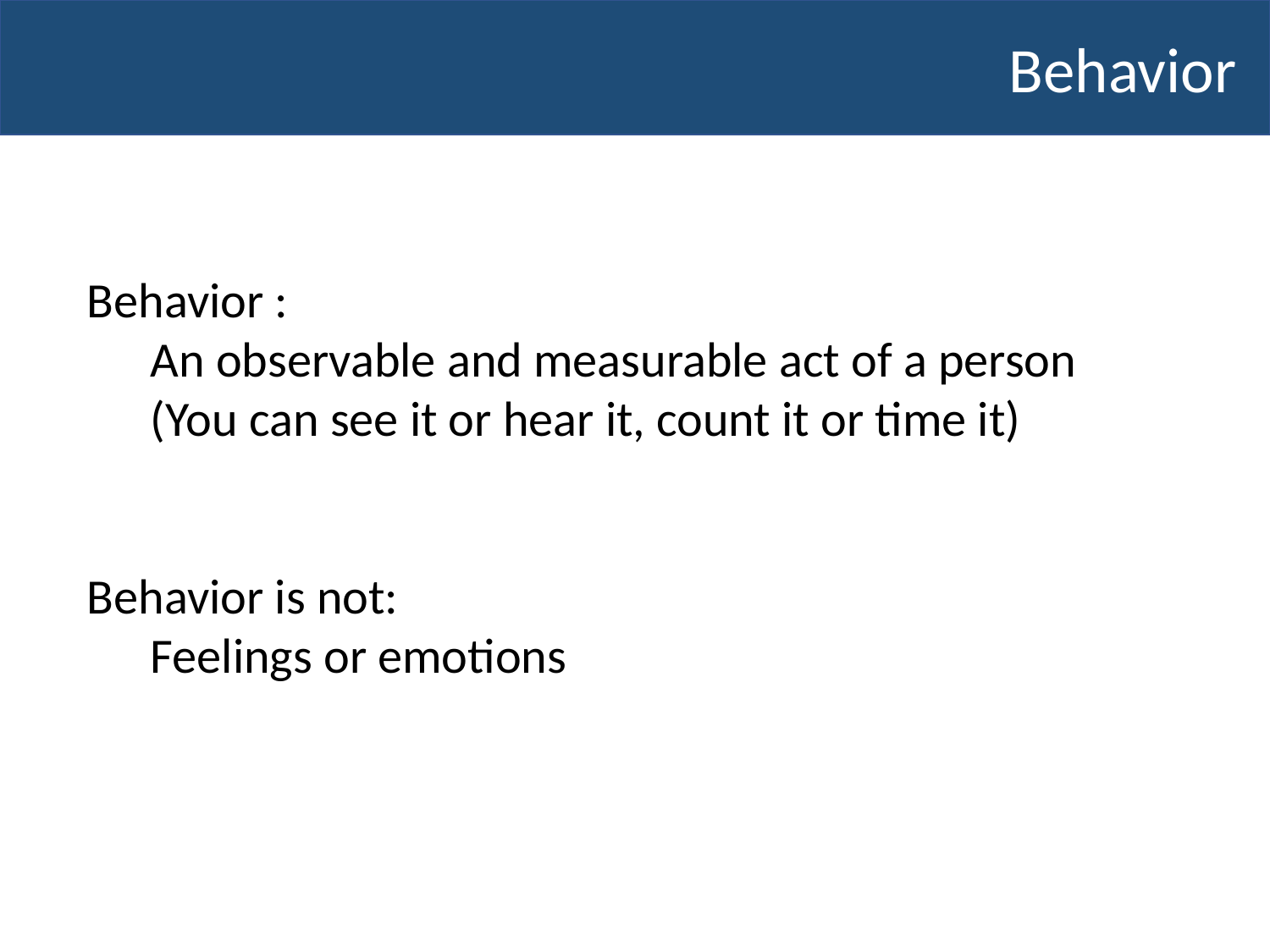

# Behavior
Behavior :
An observable and measurable act of a person
(You can see it or hear it, count it or time it)

Behavior is not:
Feelings or emotions